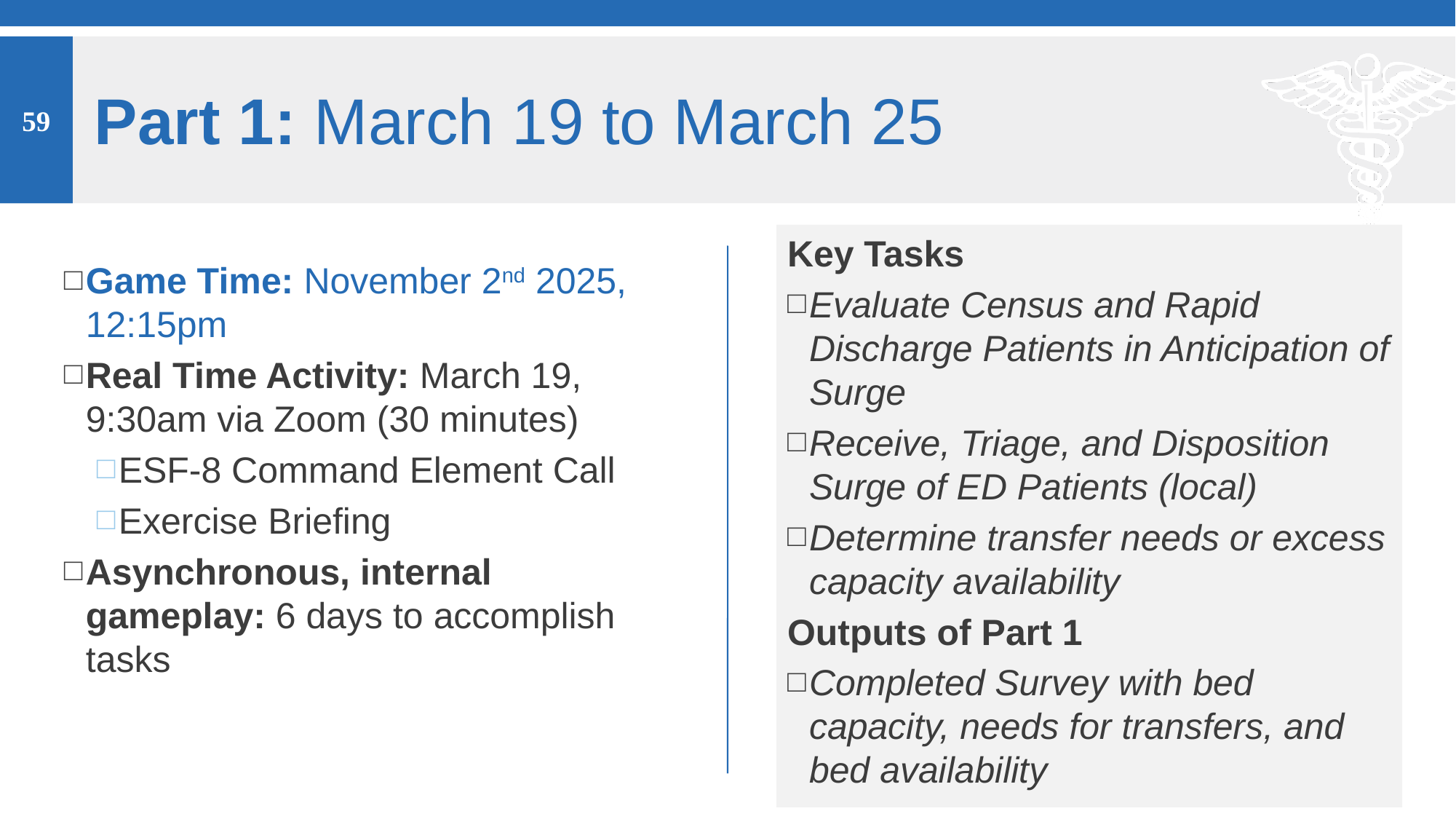

59
# Part 1: March 19 to March 25
Key Tasks
Evaluate Census and Rapid Discharge Patients in Anticipation of Surge
Receive, Triage, and Disposition Surge of ED Patients (local)
Determine transfer needs or excess capacity availability
Outputs of Part 1
Completed Survey with bed capacity, needs for transfers, and bed availability

Game Time: November 2nd 2025, 12:15pm
Real Time Activity: March 19, 9:30am via Zoom (30 minutes)
ESF-8 Command Element Call
Exercise Briefing
Asynchronous, internal gameplay: 6 days to accomplish tasks